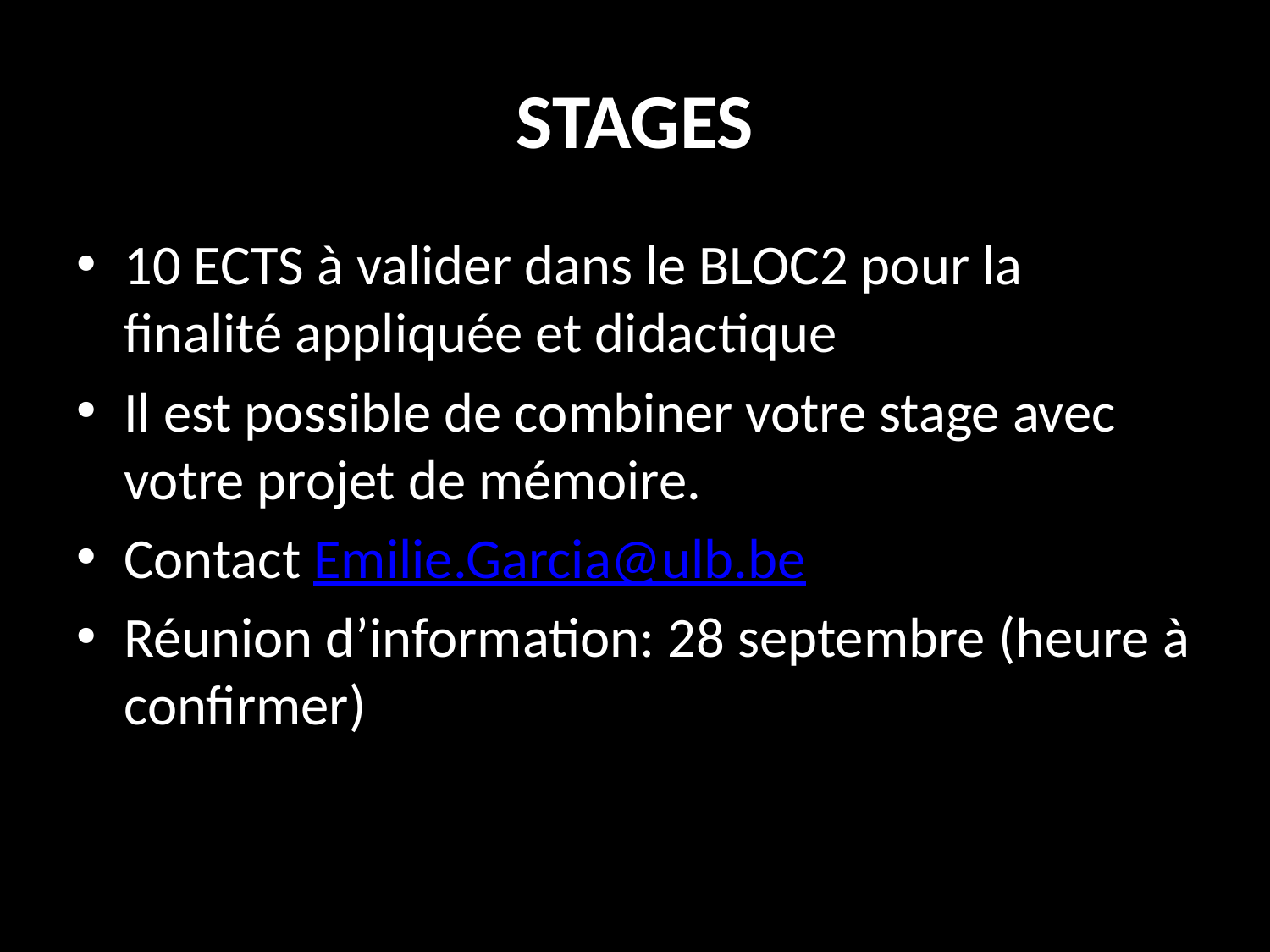

# STAGES
10 ECTS à valider dans le BLOC2 pour la finalité appliquée et didactique
Il est possible de combiner votre stage avec votre projet de mémoire.
Contact Emilie.Garcia@ulb.be
Réunion d’information: 28 septembre (heure à confirmer)